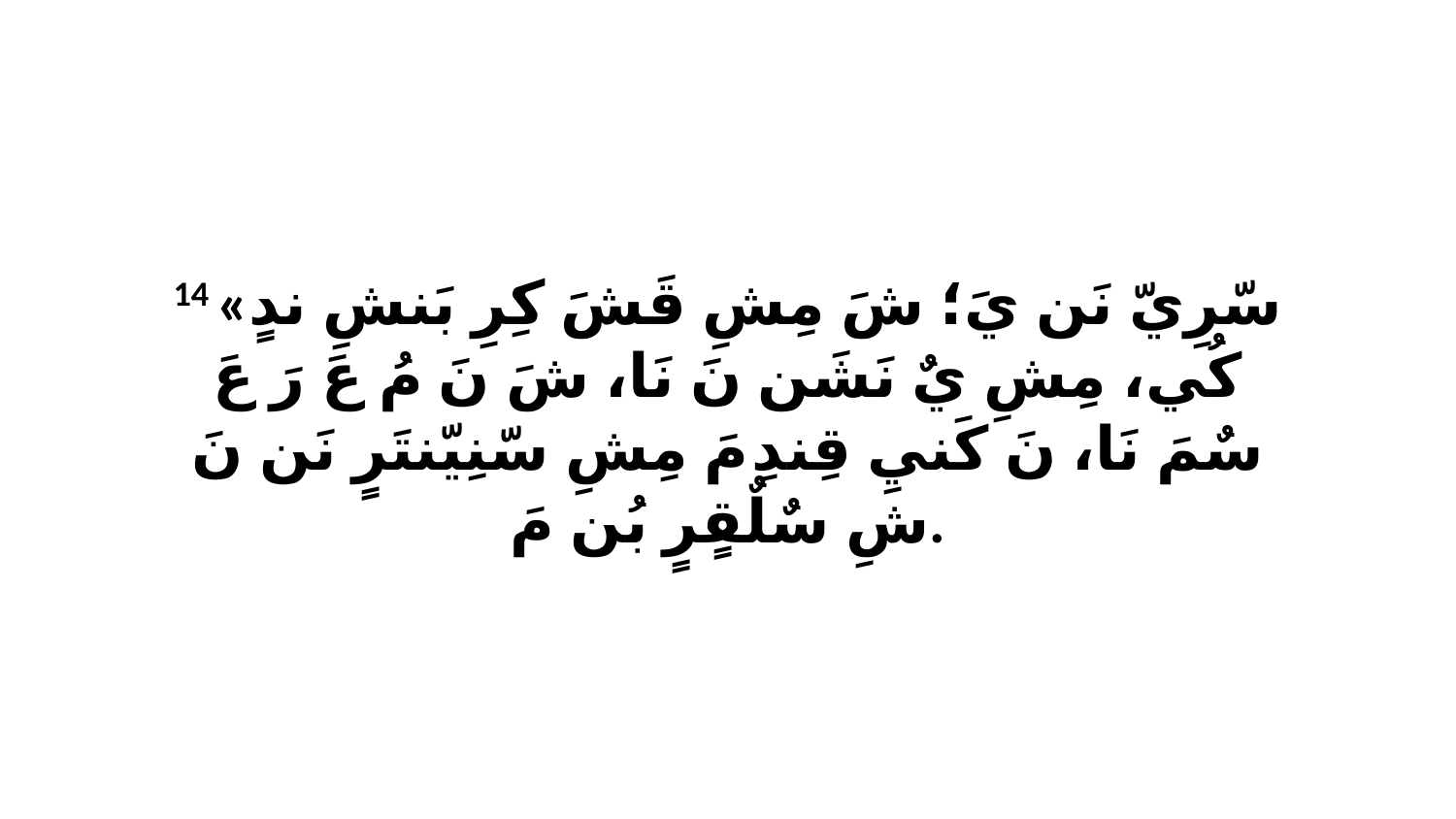

14 «سّرِيّ نَن يَ؛ شَ مِشِ قَشَ كِرِ بَنشِ ندٍ كُي، مِشِ يٌ نَشَن نَ نَا، شَ نَ مُ عَ رَ عَ سٌمَ نَا، نَ كَنيِ قِندِ مَ مِشِ سّنِيّنتَرٍ نَن نَ شِ سٌلٌقٍرٍ بُن مَ.